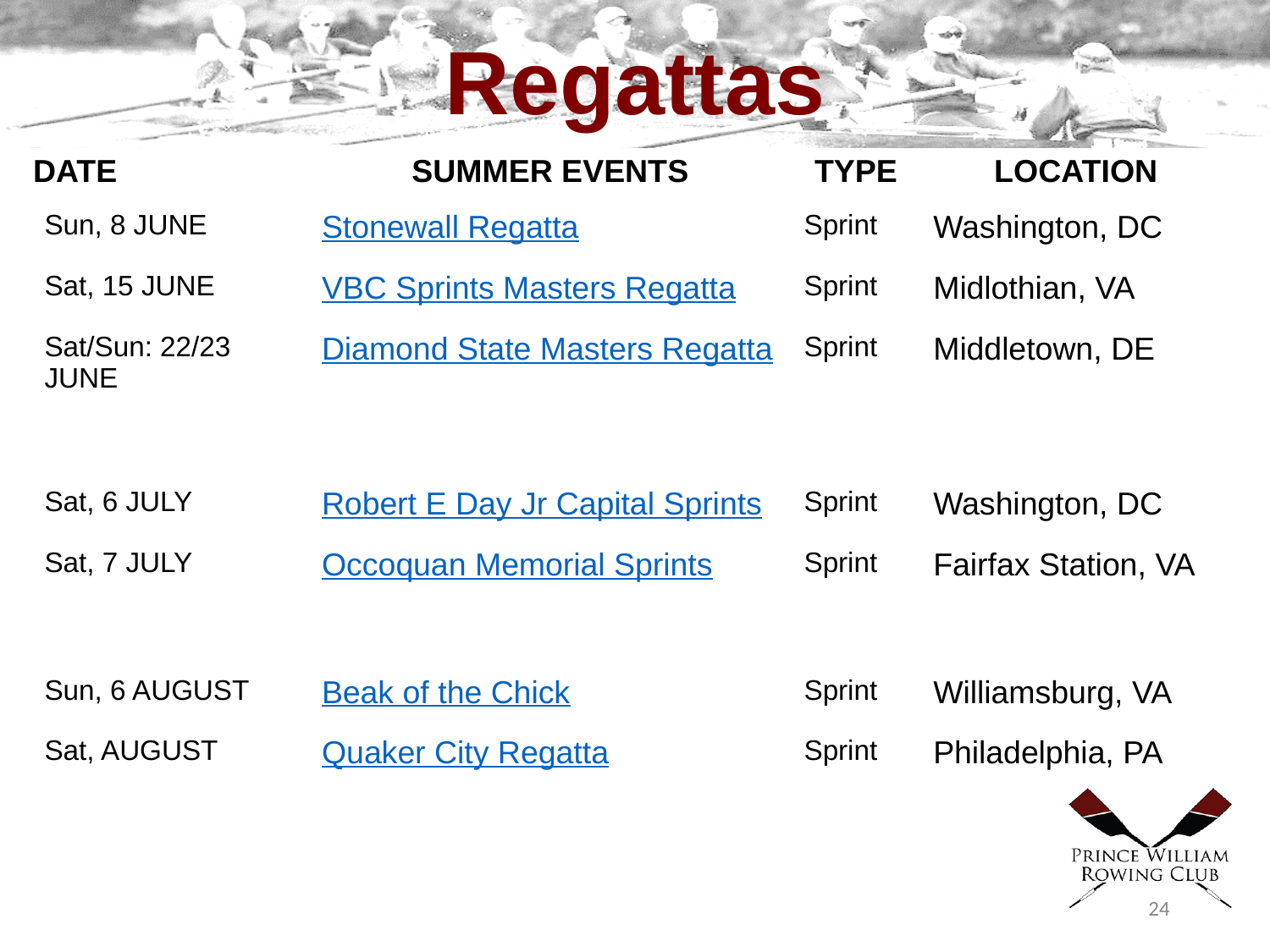

# Regattas
| DATE | SUMMER EVENTS | TYPE | LOCATION |
| --- | --- | --- | --- |
| Sun, 8 JUNE | Stonewall Regatta | Sprint | Washington, DC |
| Sat, 15 JUNE | VBC Sprints Masters Regatta | Sprint | Midlothian, VA |
| Sat/Sun: 22/23 JUNE | Diamond State Masters Regatta | Sprint | Middletown, DE |
|  |  |  |  |
| Sat, 6 JULY | Robert E Day Jr Capital Sprints | Sprint | Washington, DC |
| Sat, 7 JULY | Occoquan Memorial Sprints | Sprint | Fairfax Station, VA |
|  |  |  |  |
| Sun, 6 AUGUST | Beak of the Chick | Sprint | Williamsburg, VA |
| Sat, AUGUST | Quaker City Regatta | Sprint | Philadelphia, PA |
24